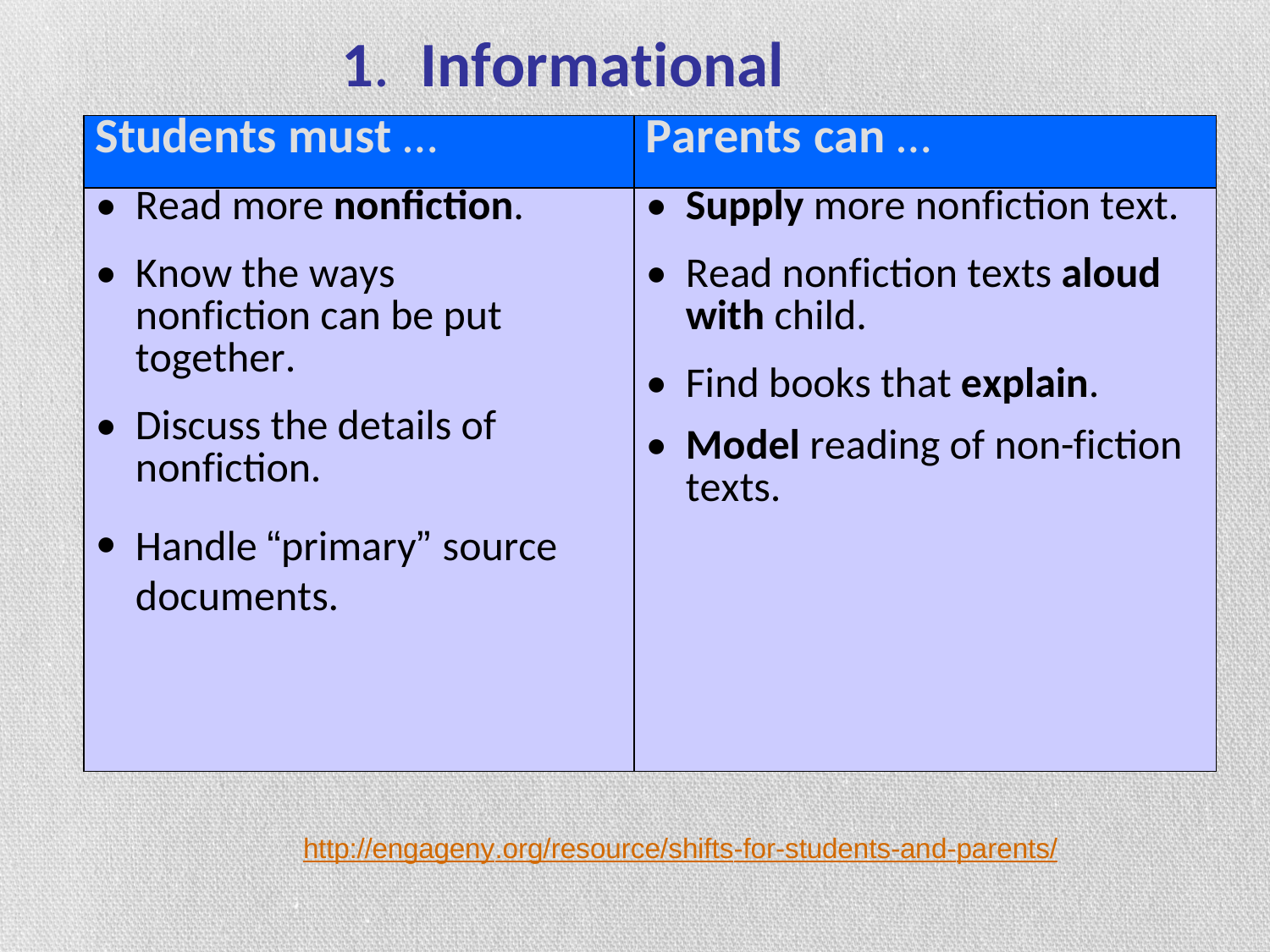

1.	Informational Texts
| Students must … | Parents can … |
| --- | --- |
| Read more nonfiction. Know the ways nonfiction can be put together. Discuss the details of nonfiction. Handle “primary” source documents. | Supply more nonfiction text. Read nonfiction texts aloud with child. Find books that explain. Model reading of non-fiction texts. |
http://engageny.org/resource/shifts-for-students-and-parents/